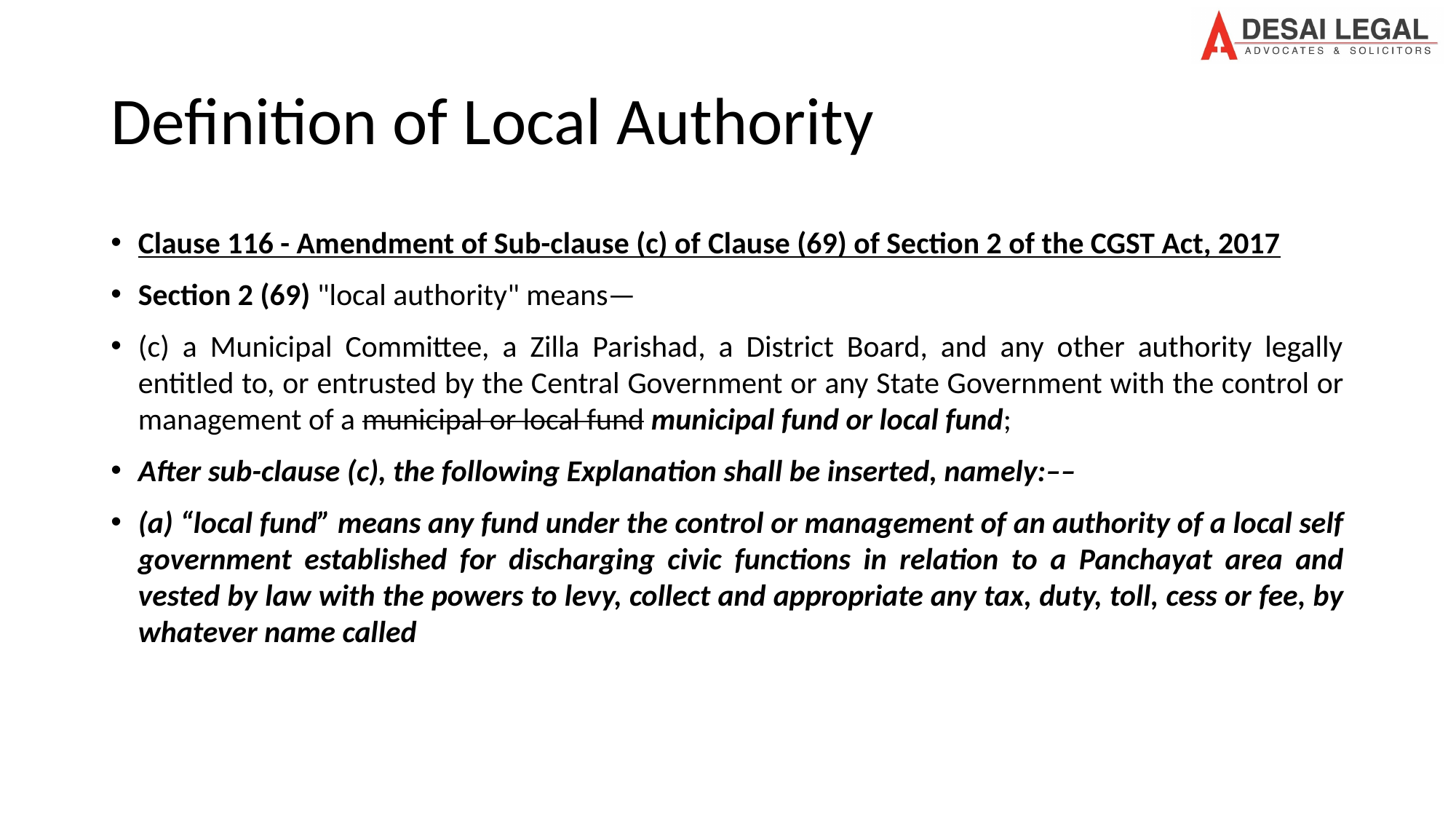

# Definition of Local Authority
Clause 116 - Amendment of Sub-clause (c) of Clause (69) of Section 2 of the CGST Act, 2017
Section 2 (69) "local authority" means—
(c) a Municipal Committee, a Zilla Parishad, a District Board, and any other authority legally entitled to, or entrusted by the Central Government or any State Government with the control or management of a municipal or local fund municipal fund or local fund;
After sub-clause (c), the following Explanation shall be inserted, namely:––
(a) “local fund” means any fund under the control or management of an authority of a local self government established for discharging civic functions in relation to a Panchayat area and vested by law with the powers to levy, collect and appropriate any tax, duty, toll, cess or fee, by whatever name called